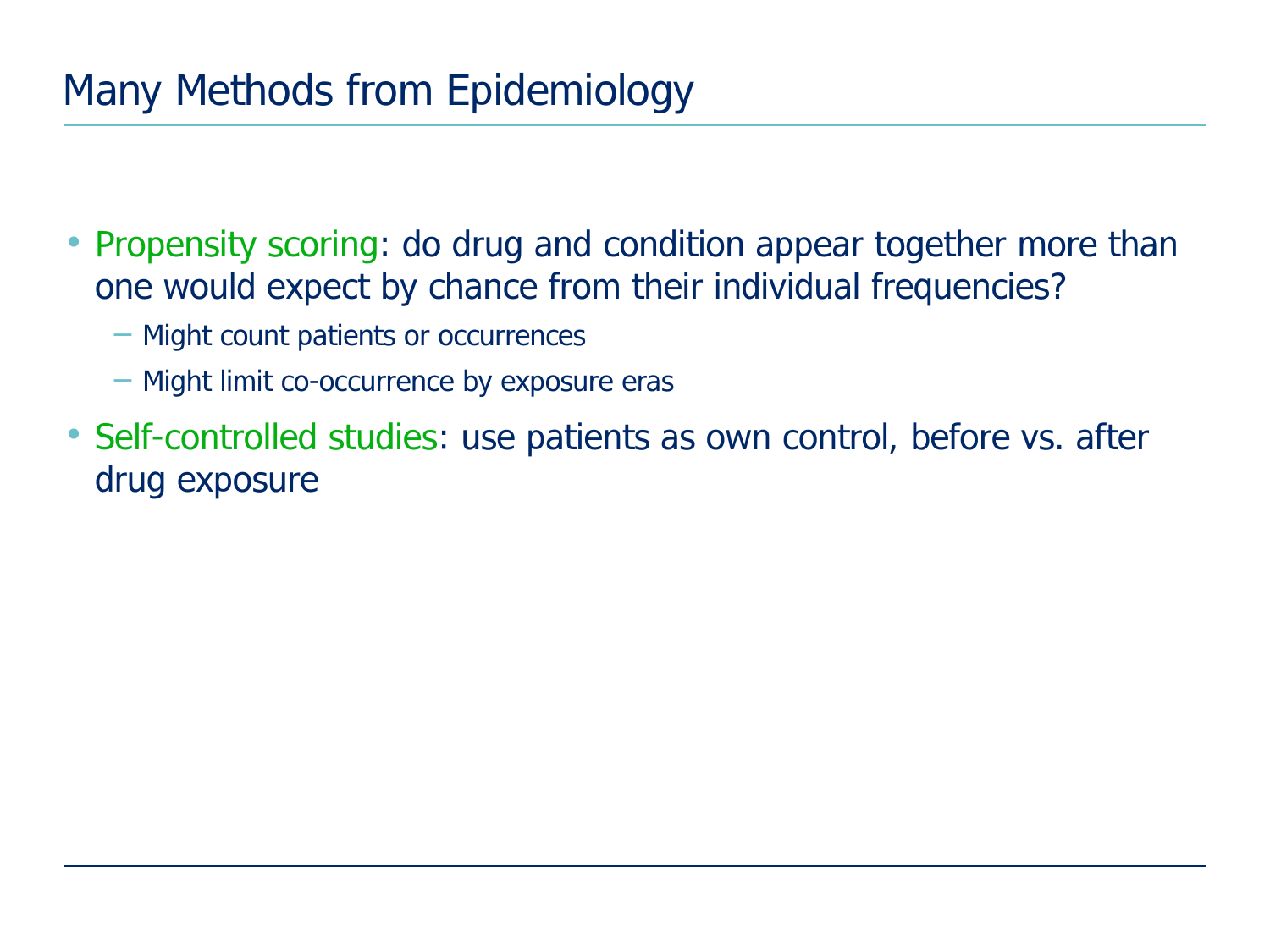

# Many Methods from Epidemiology
Propensity scoring: do drug and condition appear together more than one would expect by chance from their individual frequencies?
Might count patients or occurrences
Might limit co-occurrence by exposure eras
Self-controlled studies: use patients as own control, before vs. after drug exposure